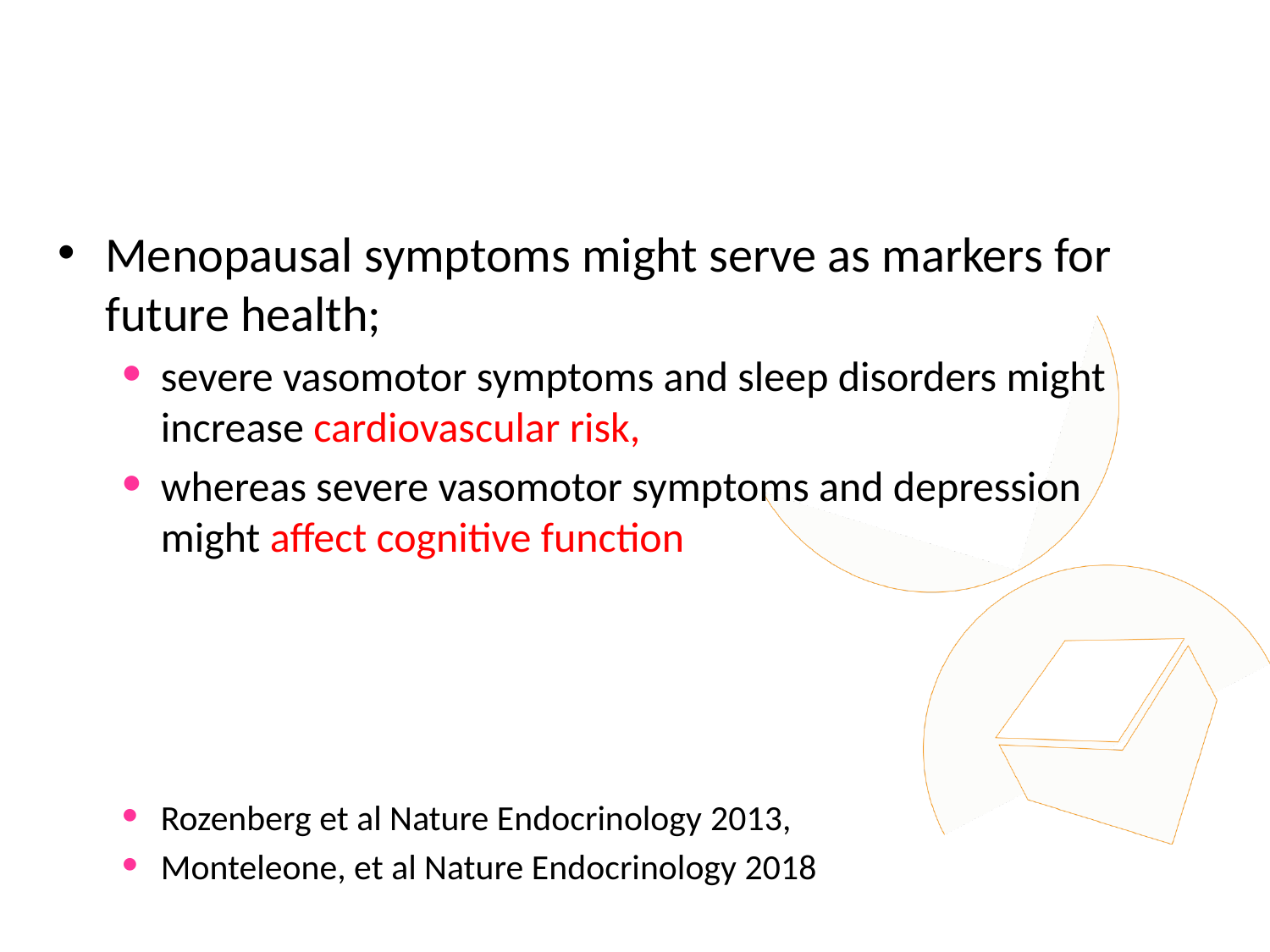

#
Menopausal symptoms might serve as markers for future health;
severe vasomotor symptoms and sleep disorders might increase cardiovascular risk,
whereas severe vasomotor symptoms and depression might affect cognitive function

Rozenberg et al Nature Endocrinology 2013,
Monteleone, et al Nature Endocrinology 2018